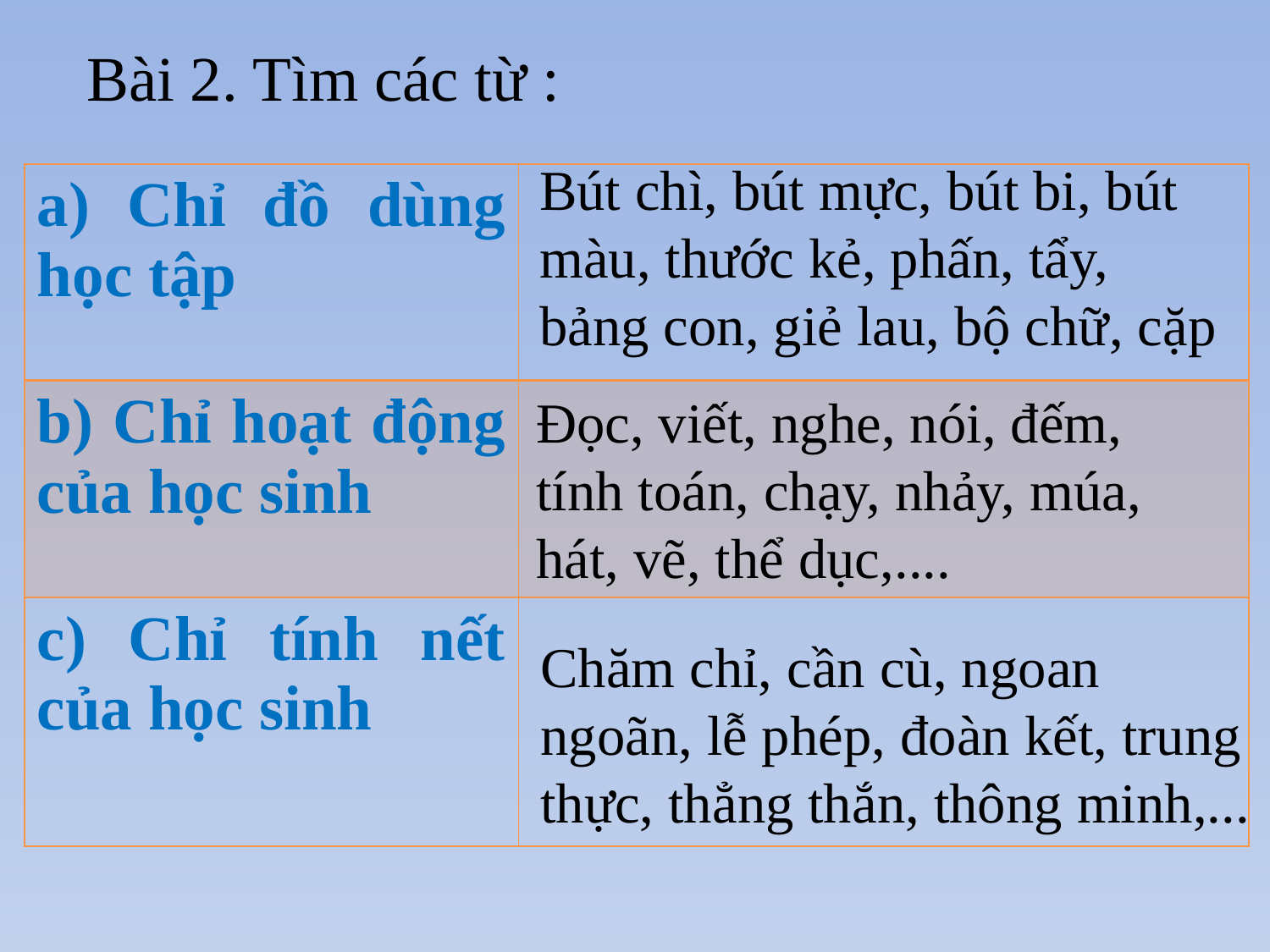

Bài 2. Tìm các từ :
Bút chì, bút mực, bút bi, bút màu, thước kẻ, phấn, tẩy, bảng con, giẻ lau, bộ chữ, cặp
| a) Chỉ đồ dùng học tập |  |
| --- | --- |
| b) Chỉ hoạt động của học sinh |  |
| c) Chỉ tính nết của học sinh |  |
Đọc, viết, nghe, nói, đếm, tính toán, chạy, nhảy, múa, hát, vẽ, thể dục,....
Chăm chỉ, cần cù, ngoan ngoãn, lễ phép, đoàn kết, trung thực, thẳng thắn, thông minh,...